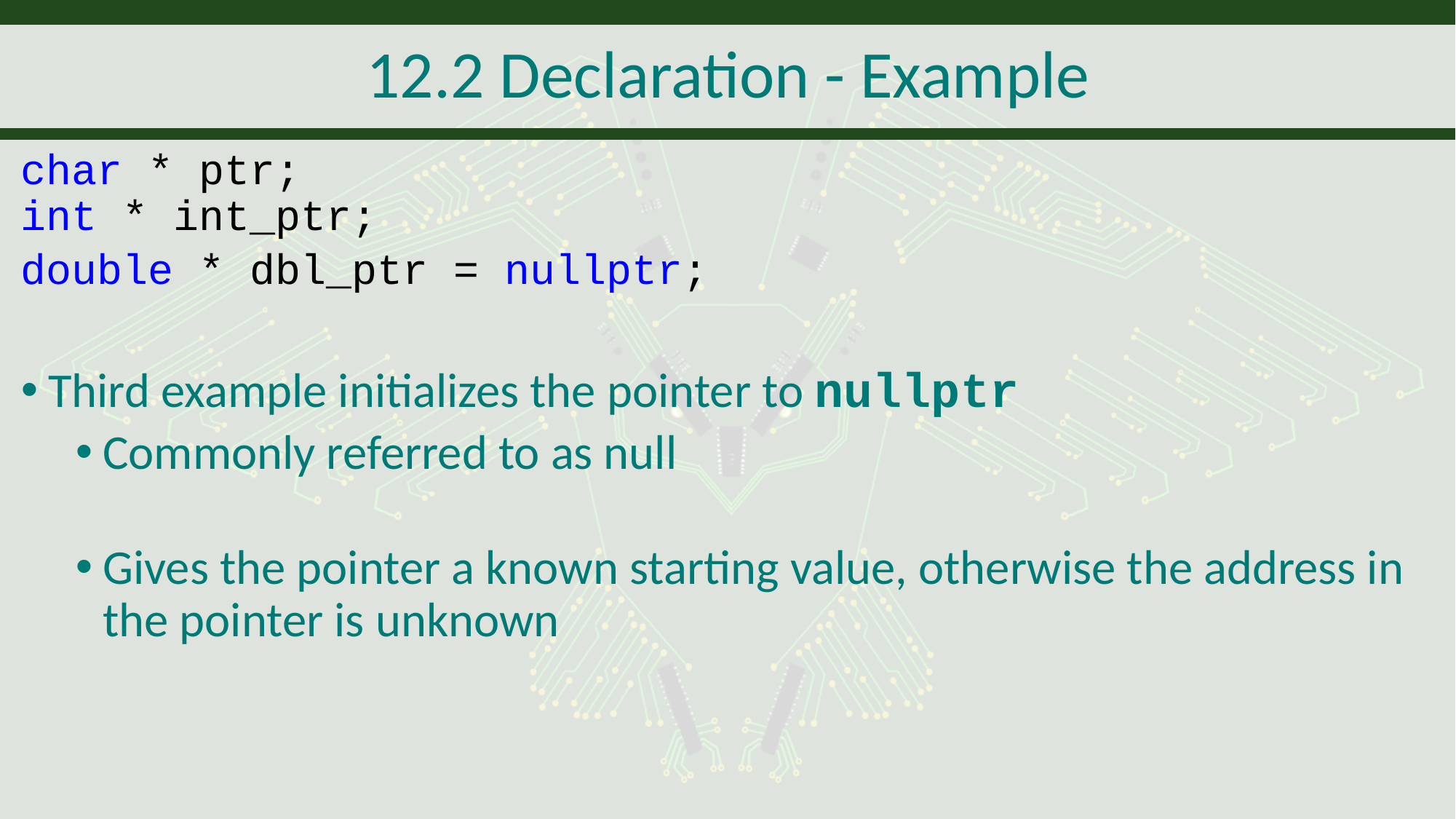

# 12.2 Declaration - Example
char * ptr;
int * int_ptr;
double * dbl_ptr = nullptr;

Third example initializes the pointer to nullptr
Commonly referred to as null
Gives the pointer a known starting value, otherwise the address in the pointer is unknown